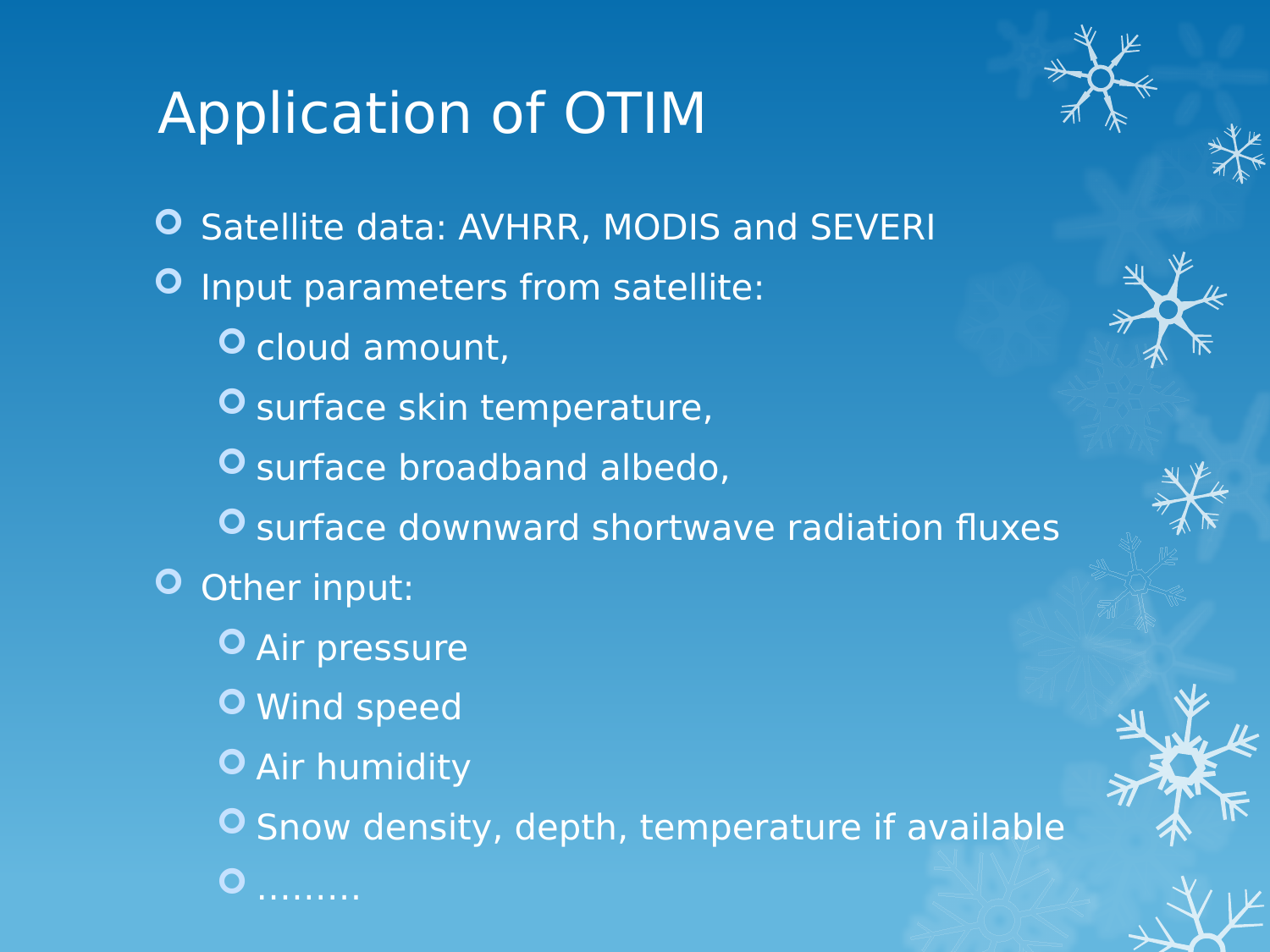

# Application of OTIM
Satellite data: AVHRR, MODIS and SEVERI
Input parameters from satellite:
cloud amount,
surface skin temperature,
surface broadband albedo,
surface downward shortwave radiation fluxes
Other input:
Air pressure
Wind speed
Air humidity
Snow density, depth, temperature if available
………